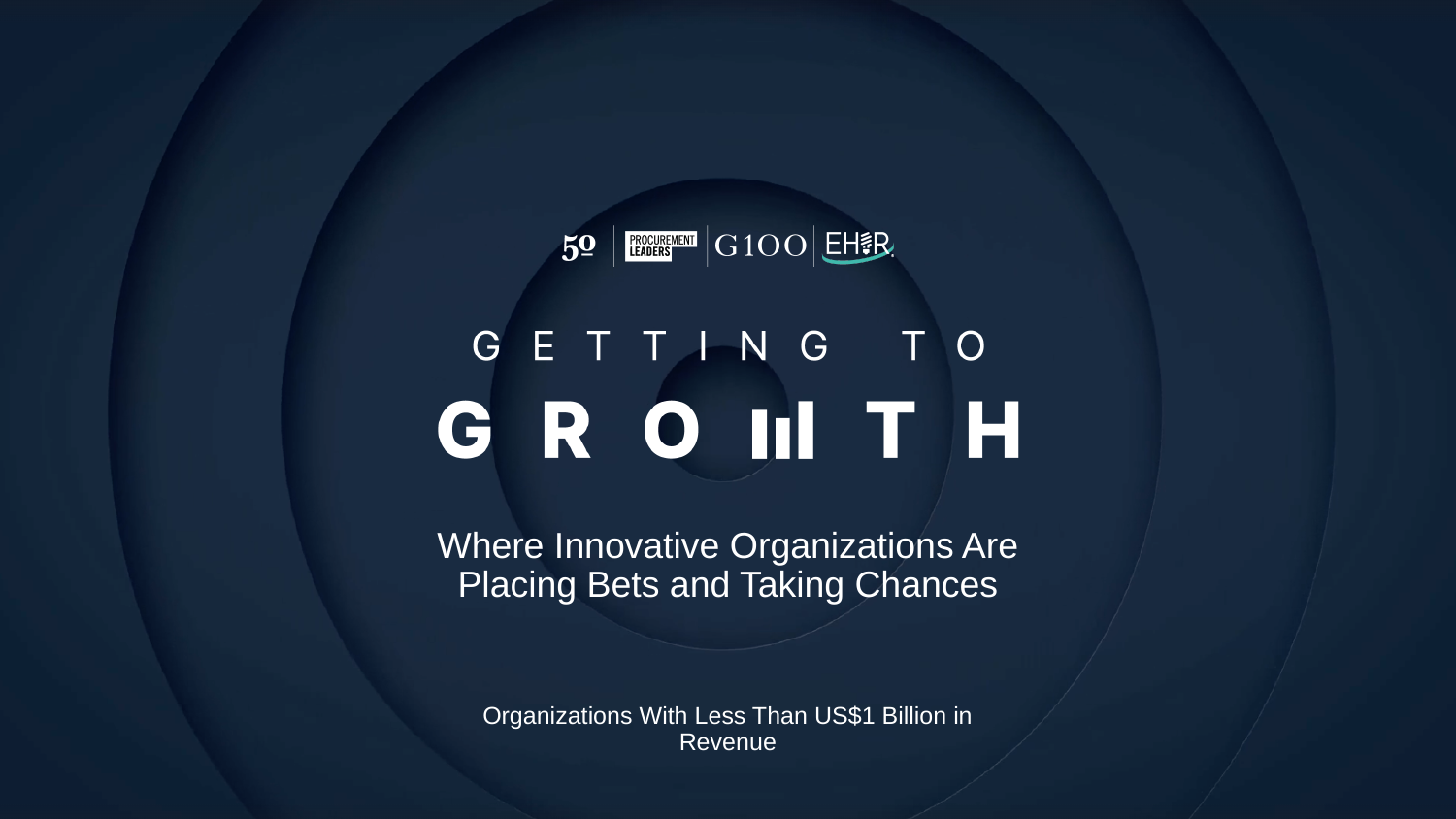

Organizations With Less Than US$1 Billion in Revenue